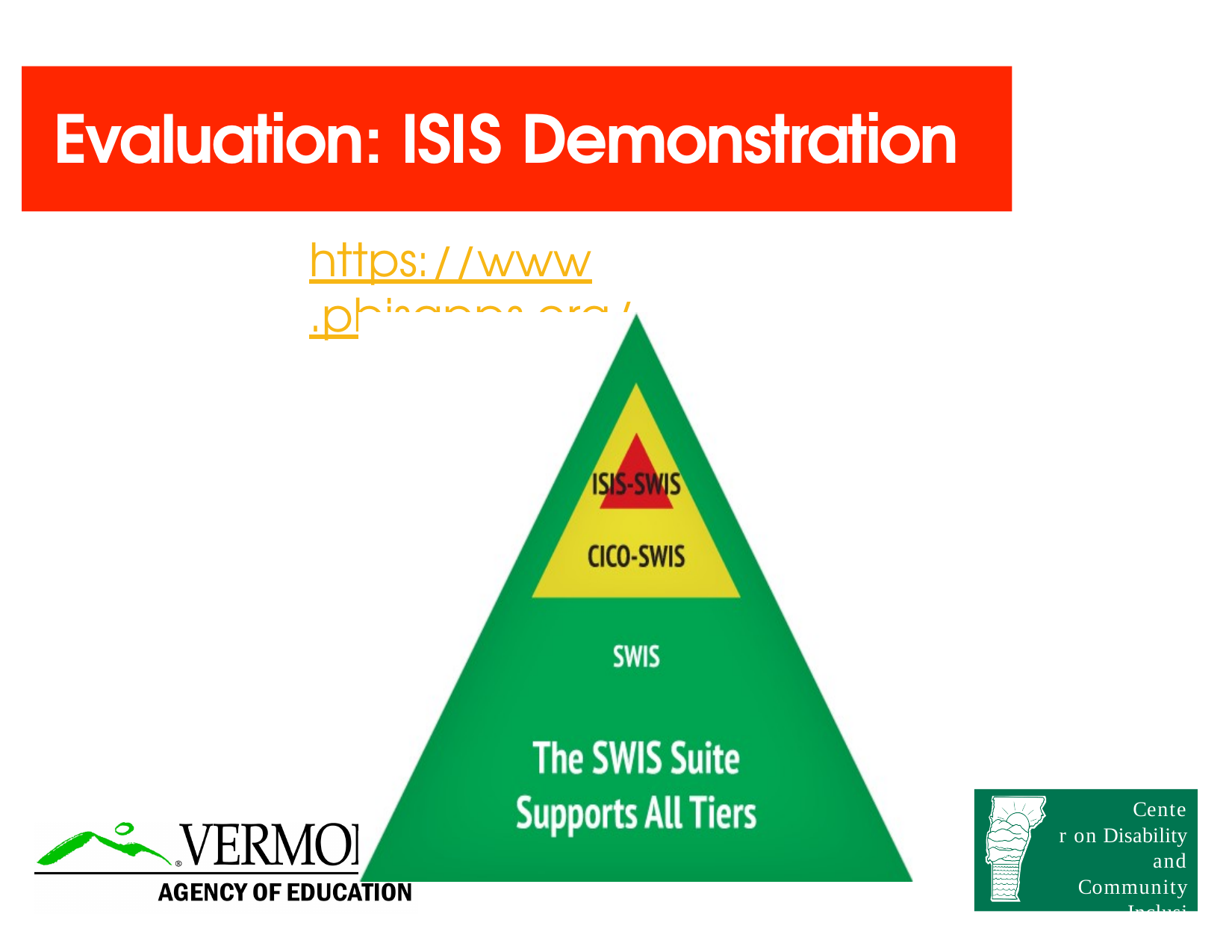

Evaluation: ISIS Demonstration
https://www.pbisapps.org/

Center on Disability and Community
Inclusion